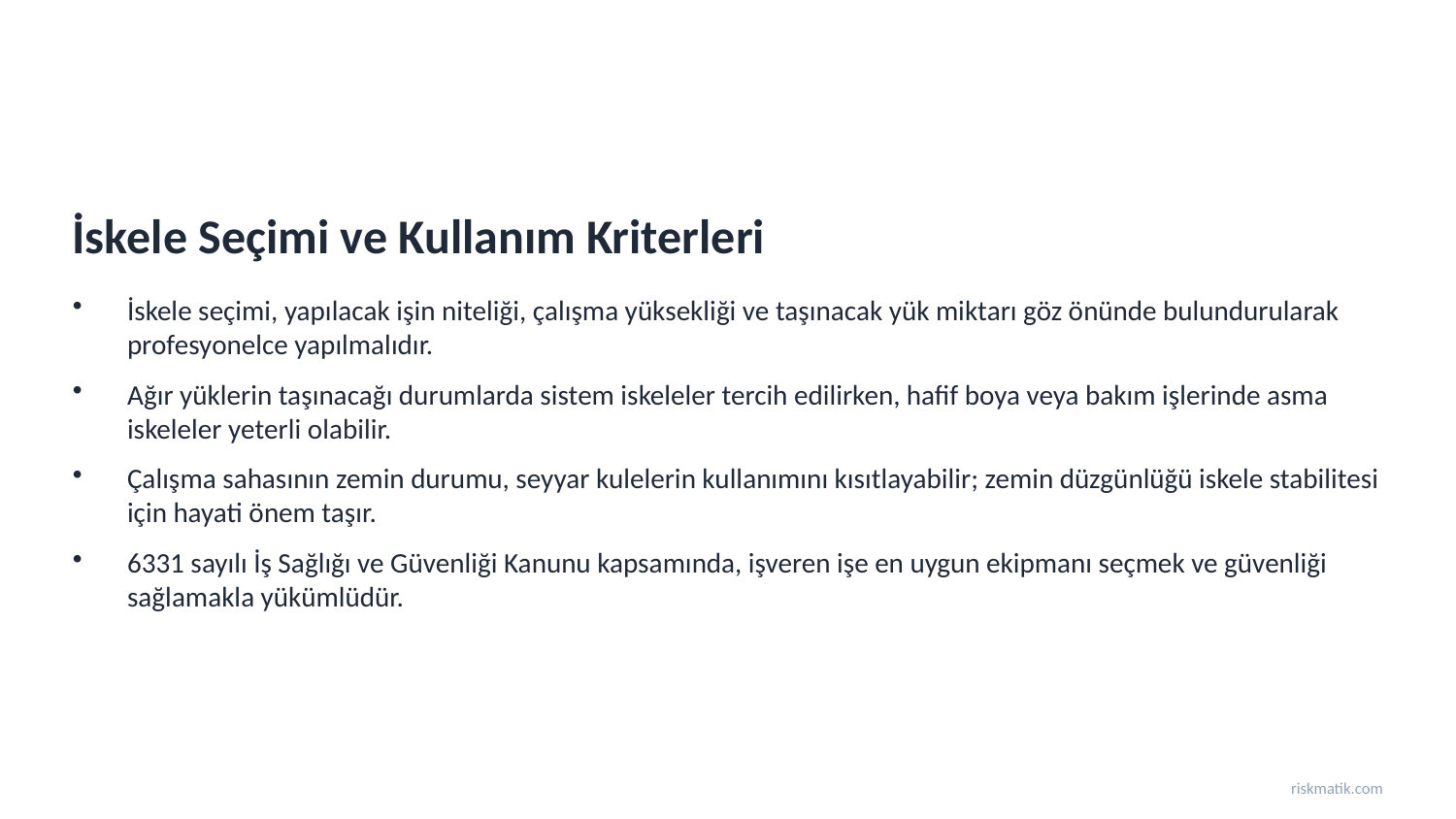

İskele Seçimi ve Kullanım Kriterleri
İskele seçimi, yapılacak işin niteliği, çalışma yüksekliği ve taşınacak yük miktarı göz önünde bulundurularak profesyonelce yapılmalıdır.
Ağır yüklerin taşınacağı durumlarda sistem iskeleler tercih edilirken, hafif boya veya bakım işlerinde asma iskeleler yeterli olabilir.
Çalışma sahasının zemin durumu, seyyar kulelerin kullanımını kısıtlayabilir; zemin düzgünlüğü iskele stabilitesi için hayati önem taşır.
6331 sayılı İş Sağlığı ve Güvenliği Kanunu kapsamında, işveren işe en uygun ekipmanı seçmek ve güvenliği sağlamakla yükümlüdür.
riskmatik.com